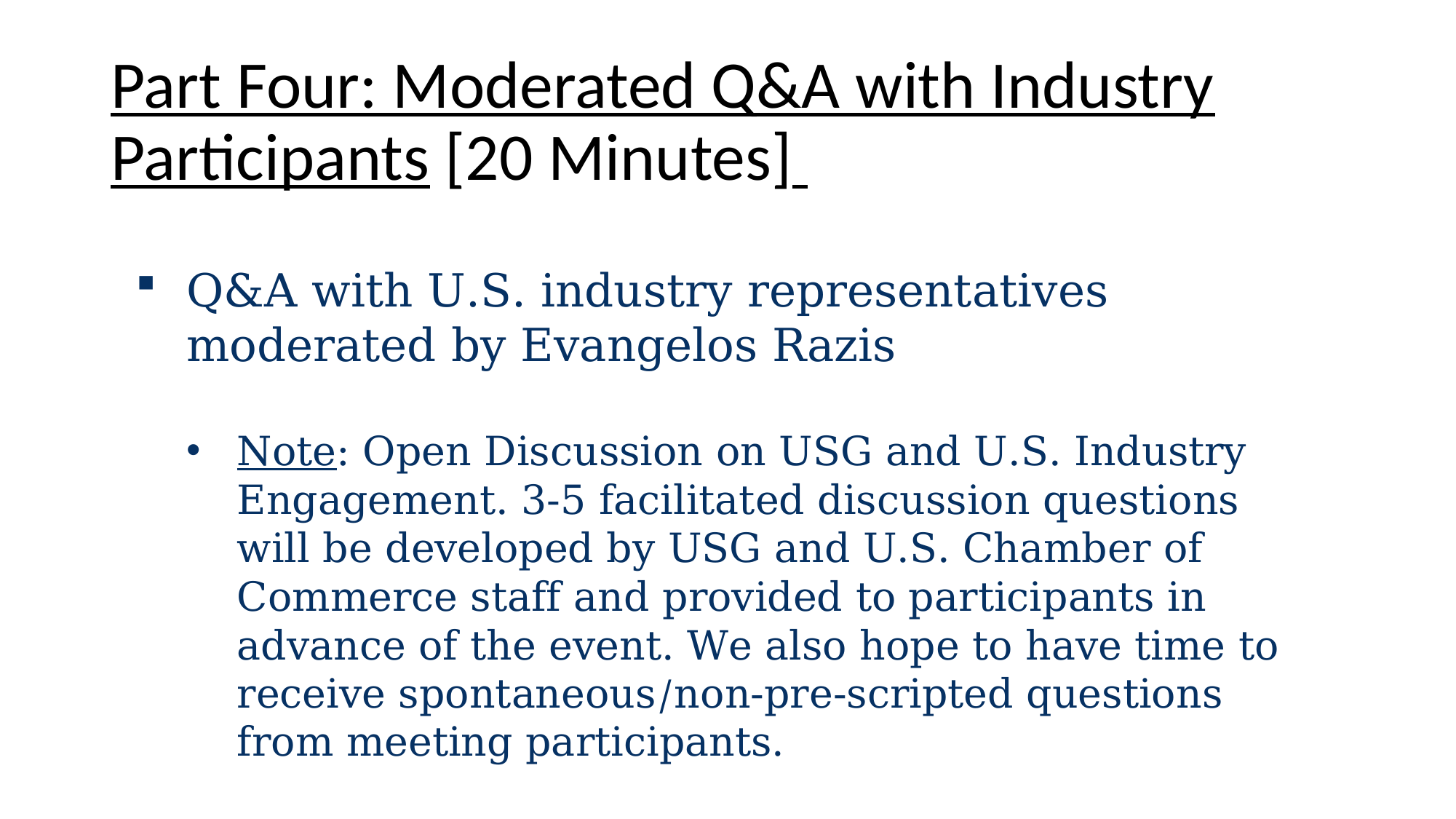

# Part Four: Moderated Q&A with Industry Participants [20 Minutes]
Q&A with U.S. industry representatives moderated by Evangelos Razis

Note: Open Discussion on USG and U.S. Industry Engagement. 3-5 facilitated discussion questions will be developed by USG and U.S. Chamber of Commerce staff and provided to participants in advance of the event. We also hope to have time to receive spontaneous/non-pre-scripted questions from meeting participants.